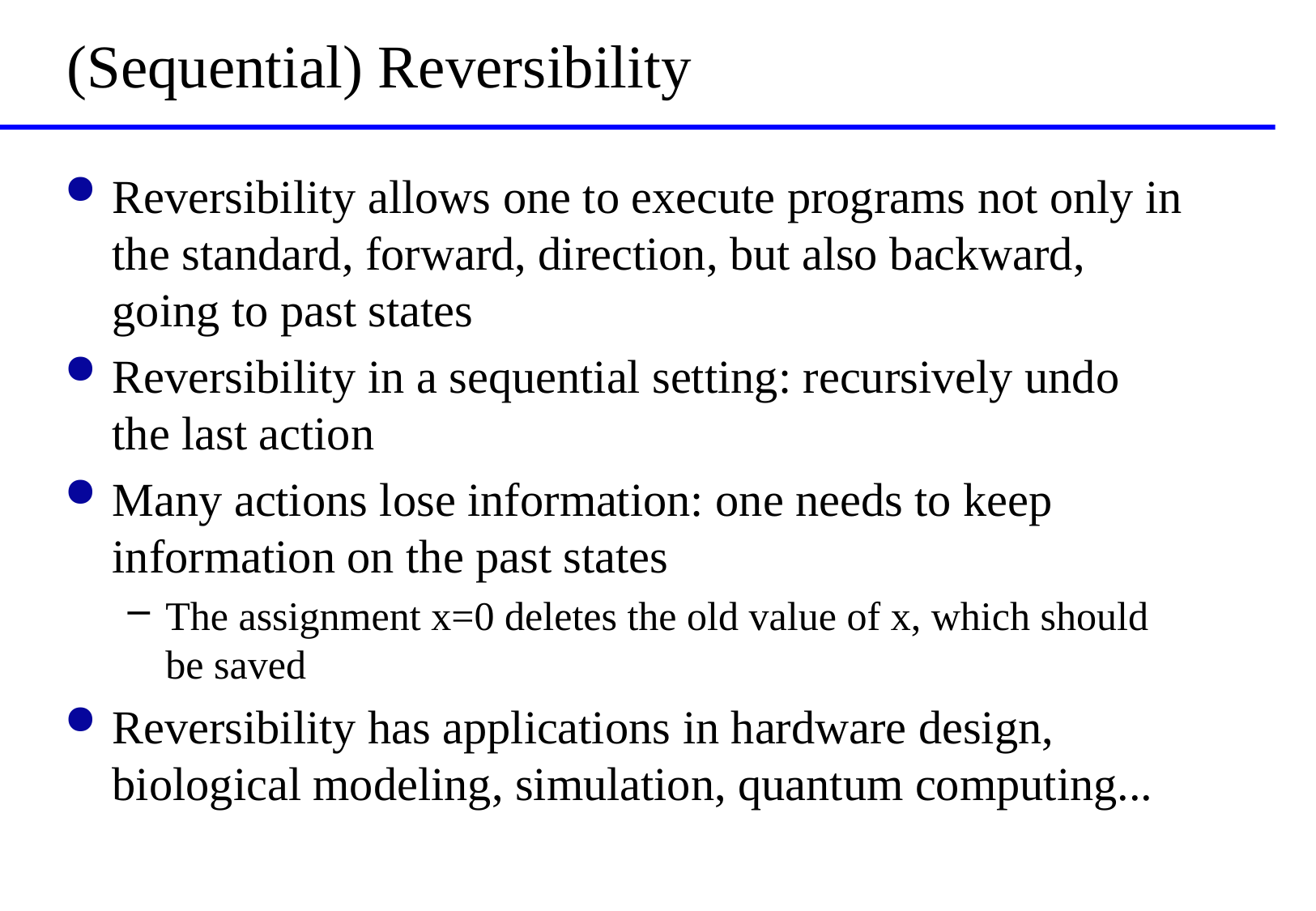

# (Sequential) Reversibility
Reversibility allows one to execute programs not only in the standard, forward, direction, but also backward, going to past states
Reversibility in a sequential setting: recursively undo the last action
Many actions lose information: one needs to keep information on the past states
The assignment x=0 deletes the old value of x, which should be saved
Reversibility has applications in hardware design, biological modeling, simulation, quantum computing...